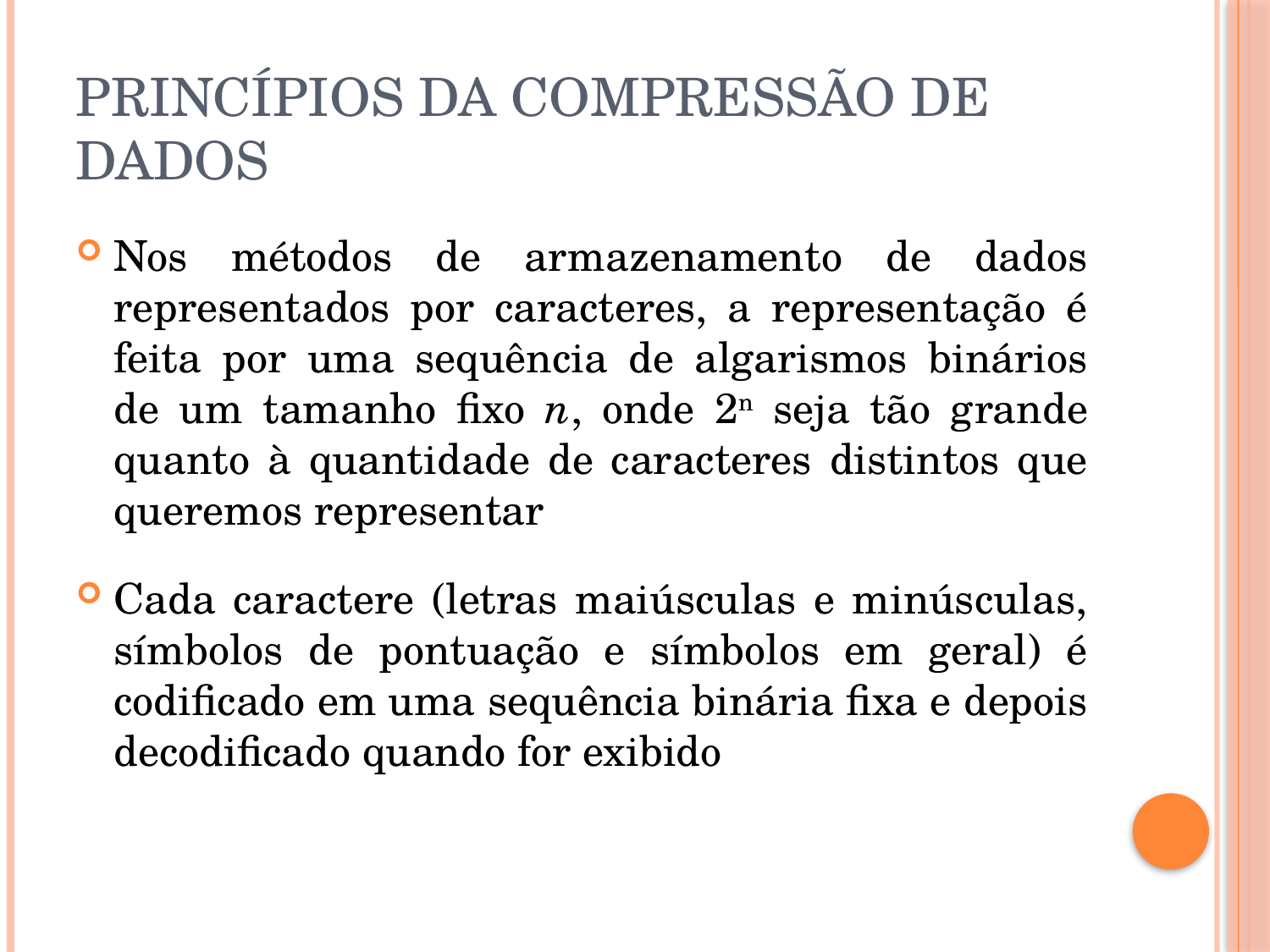

# Princípios da compressão de dados
Nos métodos de armazenamento de dados representados por caracteres, a representação é feita por uma sequência de algarismos binários de um tamanho fixo n, onde 2n seja tão grande quanto à quantidade de caracteres distintos que queremos representar

Cada caractere (letras maiúsculas e minúsculas, símbolos de pontuação e símbolos em geral) é codificado em uma sequência binária fixa e depois decodificado quando for exibido